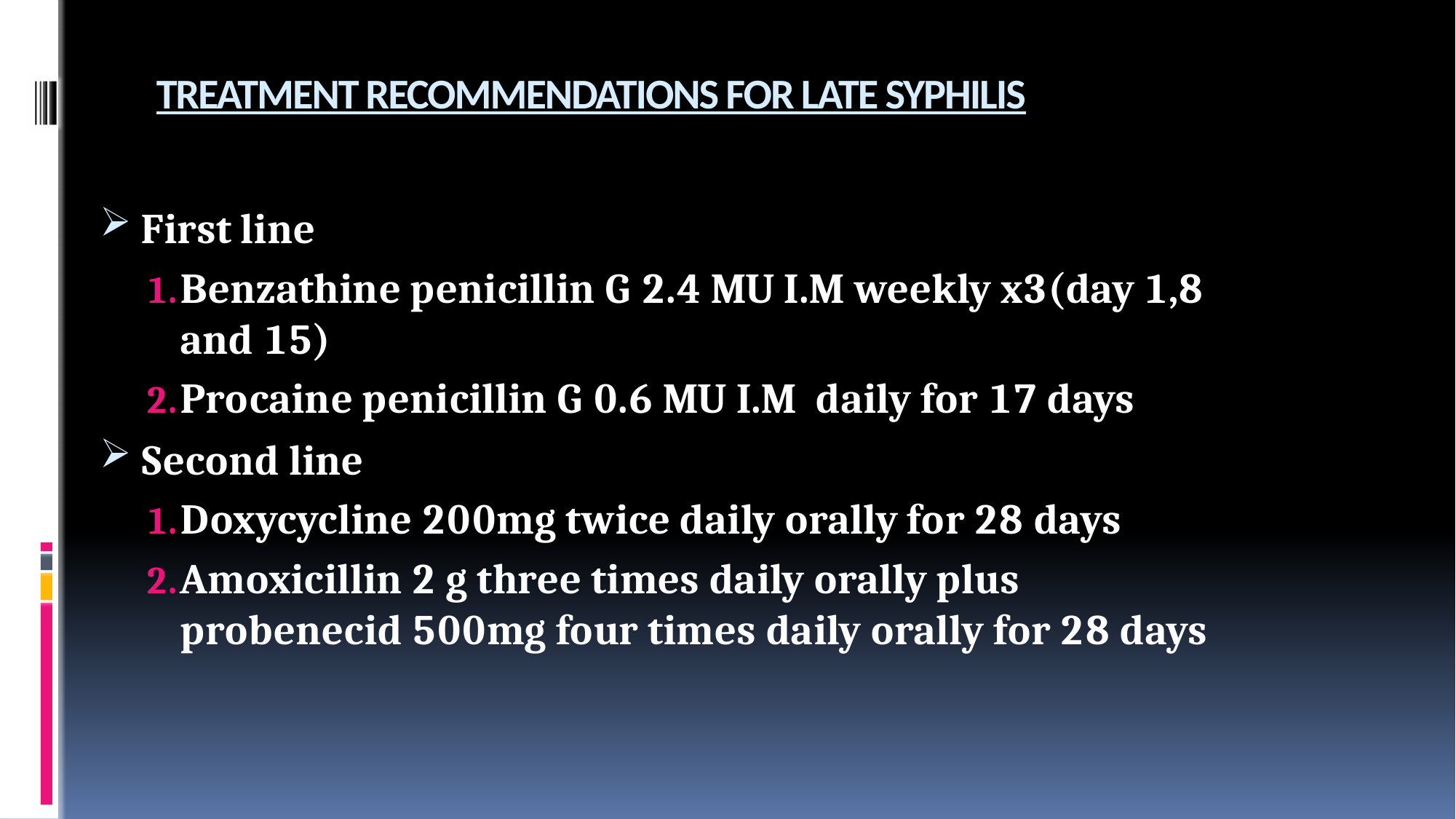

# TREATMENT RECOMMENDATIONS FOR LATE SYPHILIS
First line
Benzathine penicillin G 2.4 MU I.M weekly x3(day 1,8 and 15)
Procaine penicillin G 0.6 MU I.M  daily for 17 days
Second line
Doxycycline 200mg twice daily orally for 28 days
Amoxicillin 2 g three times daily orally plus probenecid 500mg four times daily orally for 28 days